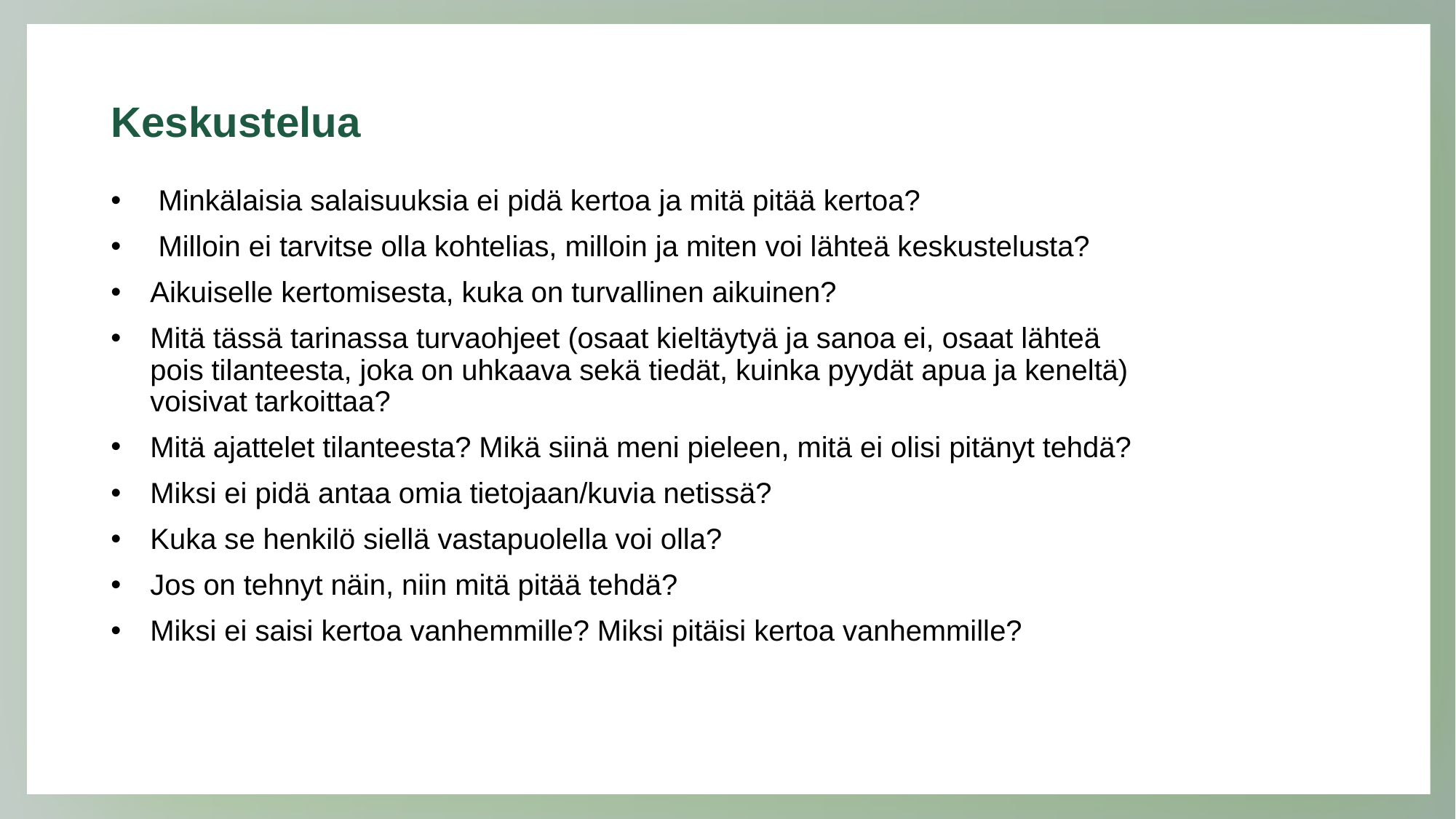

# Keskustelua
 Minkälaisia salaisuuksia ei pidä kertoa ja mitä pitää kertoa?
 Milloin ei tarvitse olla kohtelias, milloin ja miten voi lähteä keskustelusta?
Aikuiselle kertomisesta, kuka on turvallinen aikuinen?
Mitä tässä tarinassa turvaohjeet (osaat kieltäytyä ja sanoa ei, osaat lähteä pois tilanteesta, joka on uhkaava sekä tiedät, kuinka pyydät apua ja keneltä) voisivat tarkoittaa?
Mitä ajattelet tilanteesta? Mikä siinä meni pieleen, mitä ei olisi pitänyt tehdä?
Miksi ei pidä antaa omia tietojaan/kuvia netissä?
Kuka se henkilö siellä vastapuolella voi olla?
Jos on tehnyt näin, niin mitä pitää tehdä?
Miksi ei saisi kertoa vanhemmille? Miksi pitäisi kertoa vanhemmille?